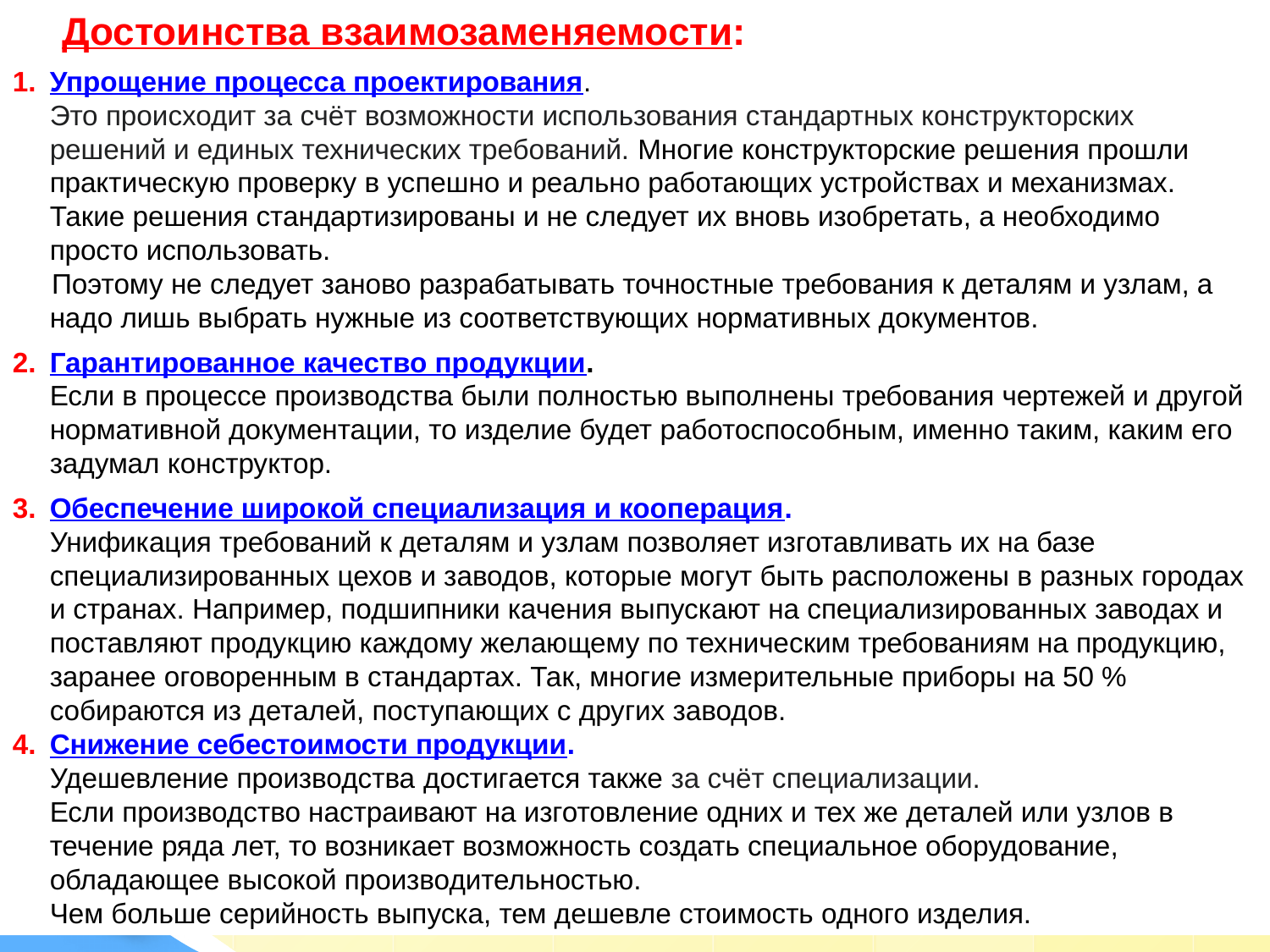

Достоинства взаимозаменяемости:
Упрощение процесса проектирования.
Это происходит за счёт возможности использования стандартных конструкторских решений и единых технических требований. Многие конструкторские решения прошли практическую проверку в успешно и реально работающих устройствах и механизмах. Такие решения стандартизированы и не следует их вновь изобретать, а необходимо просто использовать.
     Поэтому не следует заново разрабатывать точностные требования к деталям и узлам, а надо лишь выбрать нужные из соответствующих нормативных документов.

Гарантированное качество продукции.
Если в процессе производства были полностью выполнены требования чертежей и другой нормативной документации, то изделие будет работоспособным, именно таким, каким его задумал конструктор.

Обеспечение широкой специализация и кооперация.
Унификация требований к деталям и узлам позволяет изготавливать их на базе специализированных цехов и заводов, которые могут быть расположены в разных городах и странах. Например, подшипники качения выпускают на специализированных заводах и поставляют продукцию каждому желающему по техническим требованиям на продукцию, заранее оговоренным в стандартах. Так, многие измерительные приборы на 50 % собираются из деталей, поступающих с других заводов.
Снижение себестоимости продукции.
Удешевление производства достигается также за счёт специализации.
Если производство настраивают на изготовление одних и тех же деталей или узлов в течение ряда лет, то возникает возможность создать специальное оборудование, обладающее высокой производительностью.
Чем больше серийность выпуска, тем дешевле стоимость одного изделия.